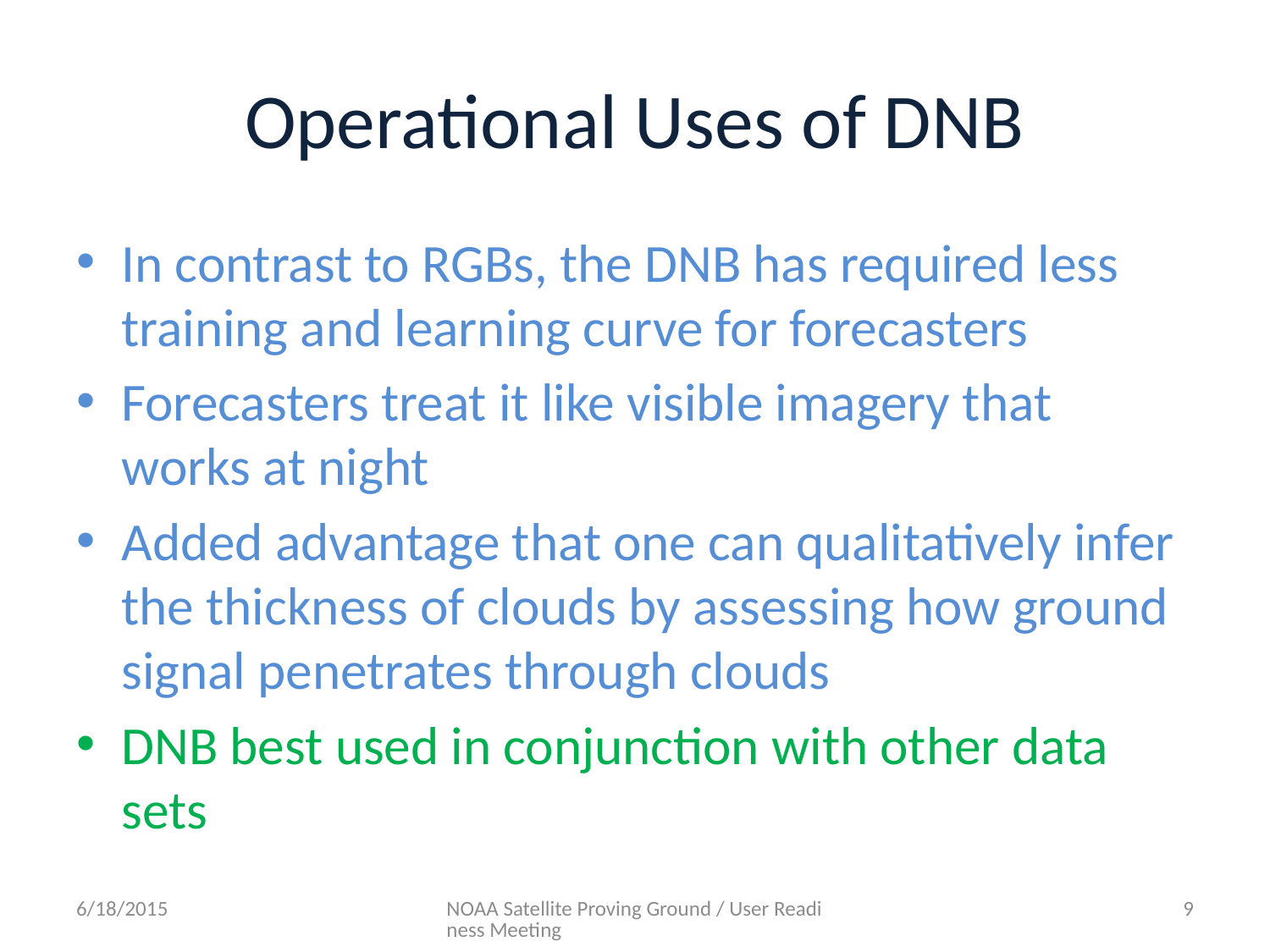

# Operational Uses of DNB
In contrast to RGBs, the DNB has required less training and learning curve for forecasters
Forecasters treat it like visible imagery that works at night
Added advantage that one can qualitatively infer the thickness of clouds by assessing how ground signal penetrates through clouds
DNB best used in conjunction with other data sets
6/18/2015
NOAA Satellite Proving Ground / User Readiness Meeting
9